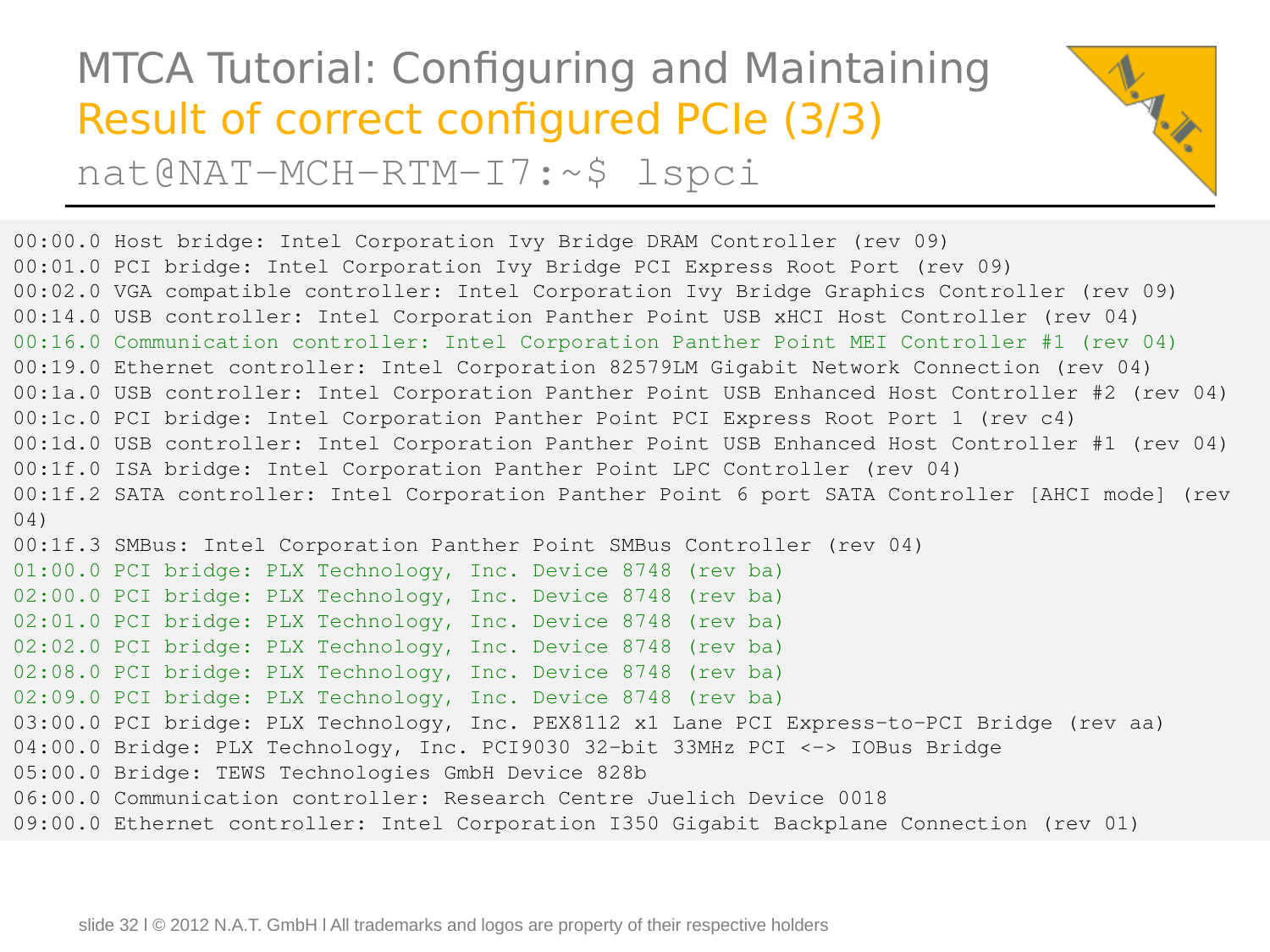

# MTCA Tutorial: Configuring and Maintaining Result of correct configured PCIe (3/3) nat@NAT-MCH-RTM-I7:~$ lspci
00:00.0 Host bridge: Intel Corporation Ivy Bridge DRAM Controller (rev 09)
00:01.0 PCI bridge: Intel Corporation Ivy Bridge PCI Express Root Port (rev 09)
00:02.0 VGA compatible controller: Intel Corporation Ivy Bridge Graphics Controller (rev 09)
00:14.0 USB controller: Intel Corporation Panther Point USB xHCI Host Controller (rev 04)
00:16.0 Communication controller: Intel Corporation Panther Point MEI Controller #1 (rev 04)
00:19.0 Ethernet controller: Intel Corporation 82579LM Gigabit Network Connection (rev 04)
00:1a.0 USB controller: Intel Corporation Panther Point USB Enhanced Host Controller #2 (rev 04)
00:1c.0 PCI bridge: Intel Corporation Panther Point PCI Express Root Port 1 (rev c4)
00:1d.0 USB controller: Intel Corporation Panther Point USB Enhanced Host Controller #1 (rev 04)
00:1f.0 ISA bridge: Intel Corporation Panther Point LPC Controller (rev 04)
00:1f.2 SATA controller: Intel Corporation Panther Point 6 port SATA Controller [AHCI mode] (rev 04)
00:1f.3 SMBus: Intel Corporation Panther Point SMBus Controller (rev 04)
01:00.0 PCI bridge: PLX Technology, Inc. Device 8748 (rev ba)
02:00.0 PCI bridge: PLX Technology, Inc. Device 8748 (rev ba)
02:01.0 PCI bridge: PLX Technology, Inc. Device 8748 (rev ba)
02:02.0 PCI bridge: PLX Technology, Inc. Device 8748 (rev ba)
02:08.0 PCI bridge: PLX Technology, Inc. Device 8748 (rev ba)
02:09.0 PCI bridge: PLX Technology, Inc. Device 8748 (rev ba)
03:00.0 PCI bridge: PLX Technology, Inc. PEX8112 x1 Lane PCI Express-to-PCI Bridge (rev aa)
04:00.0 Bridge: PLX Technology, Inc. PCI9030 32-bit 33MHz PCI <-> IOBus Bridge
05:00.0 Bridge: TEWS Technologies GmbH Device 828b
06:00.0 Communication controller: Research Centre Juelich Device 0018
09:00.0 Ethernet controller: Intel Corporation I350 Gigabit Backplane Connection (rev 01)